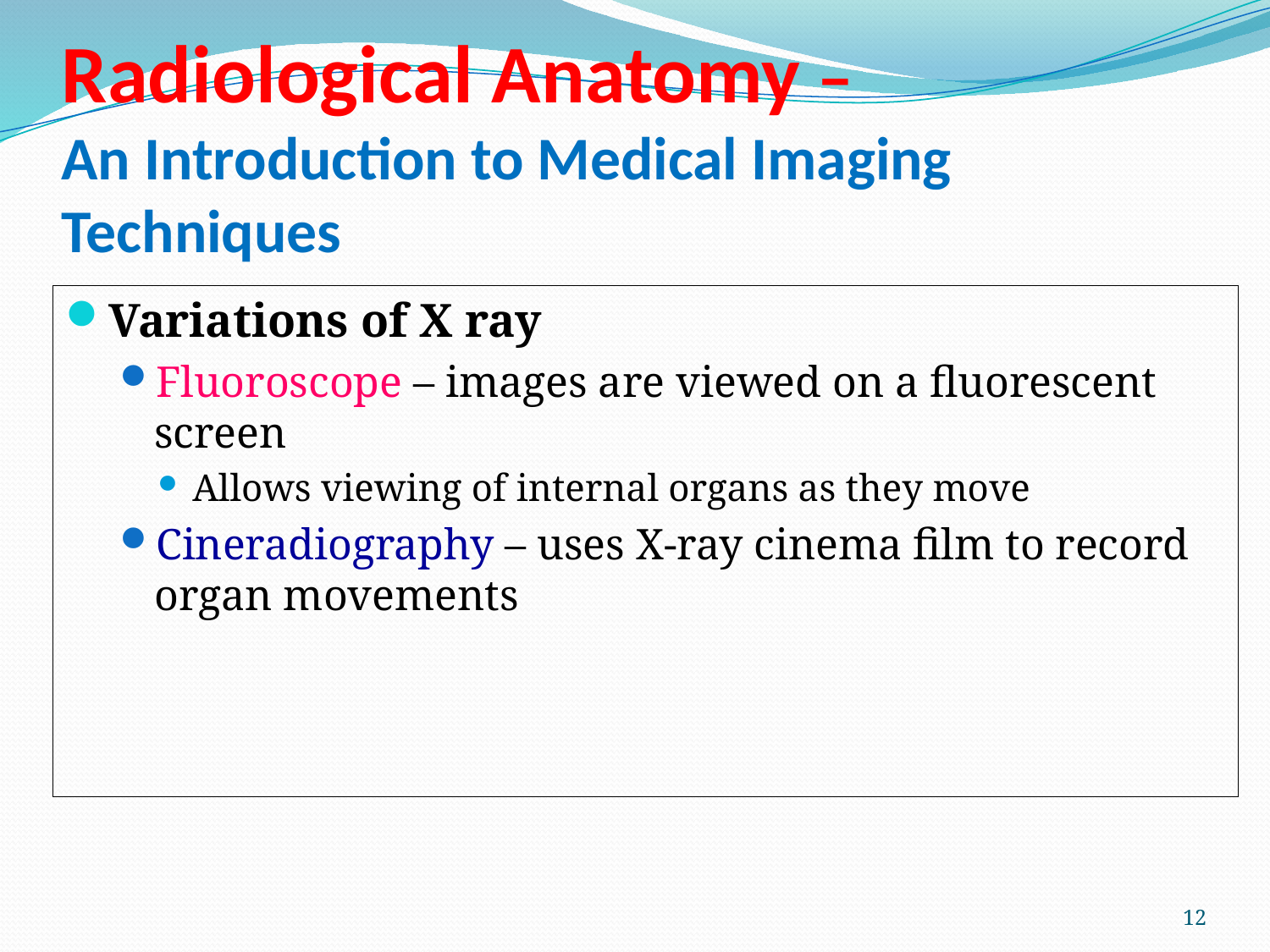

# Radiological Anatomy – An Introduction to Medical Imaging Techniques
Variations of X ray
Fluoroscope – images are viewed on a fluorescent screen
Allows viewing of internal organs as they move
Cineradiography – uses X-ray cinema film to record organ movements
12